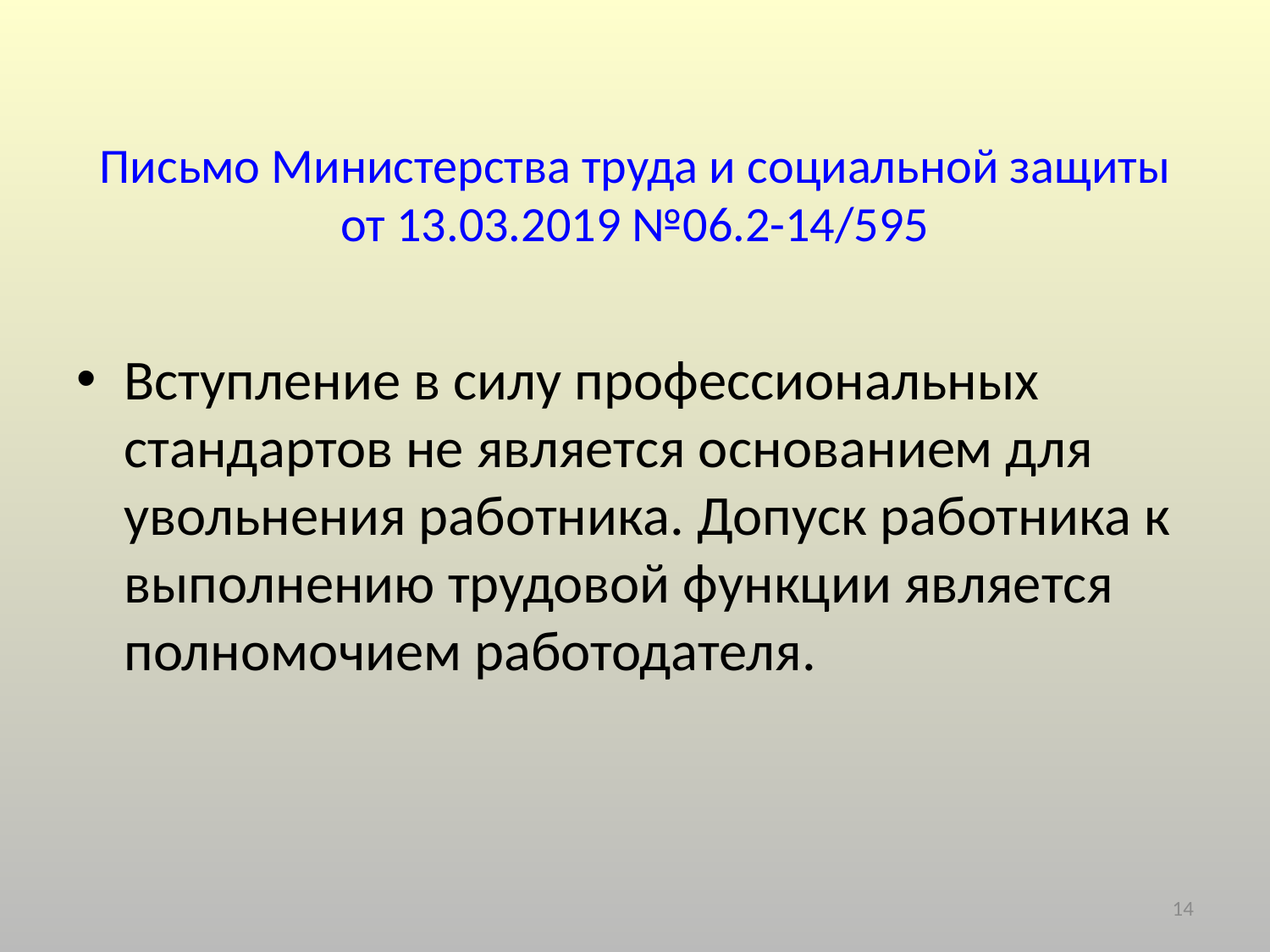

# Письмо Министерства труда и социальной защиты от 13.03.2019 №06.2-14/595
Вступление в силу профессиональных стандартов не является основанием для увольнения работника. Допуск работника к выполнению трудовой функции является полномочием работодателя.
14